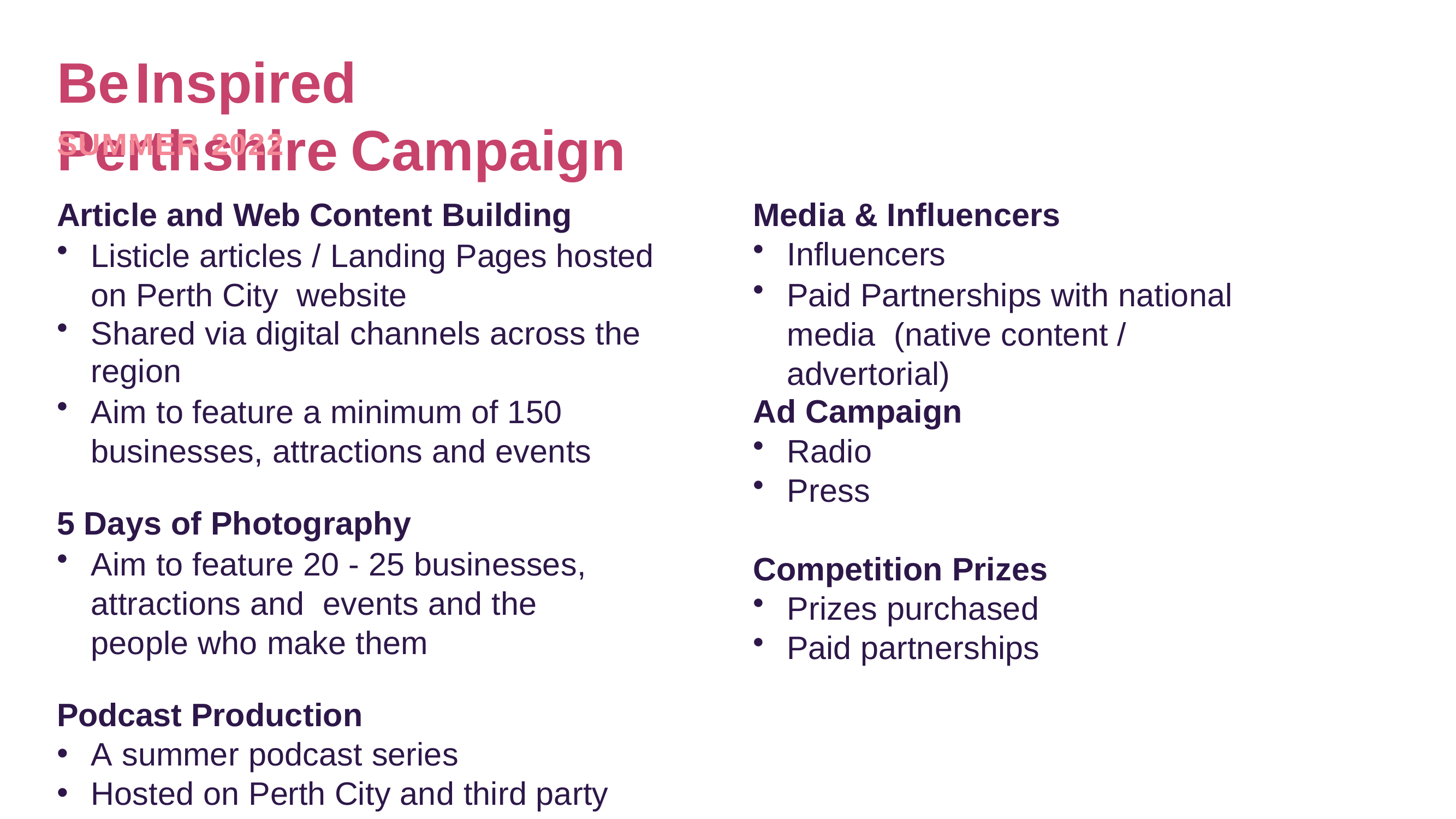

# Be	Inspired	Perthshire	Campaign
SUMMER 2022
Article and Web Content Building
Listicle articles / Landing Pages hosted on Perth City  website
Shared via digital channels across the region
Aim to feature a minimum of 150 businesses, attractions and events

5 Days of Photography
Aim to feature 20 - 25 businesses, attractions and  events and the people who make them

Podcast Production
A summer podcast series
Hosted on Perth City and third party sites
Media & Influencers
Influencers
Paid Partnerships with national media  (native content / advertorial)
Ad Campaign
Radio
Press
Competition Prizes
Prizes purchased
Paid partnerships